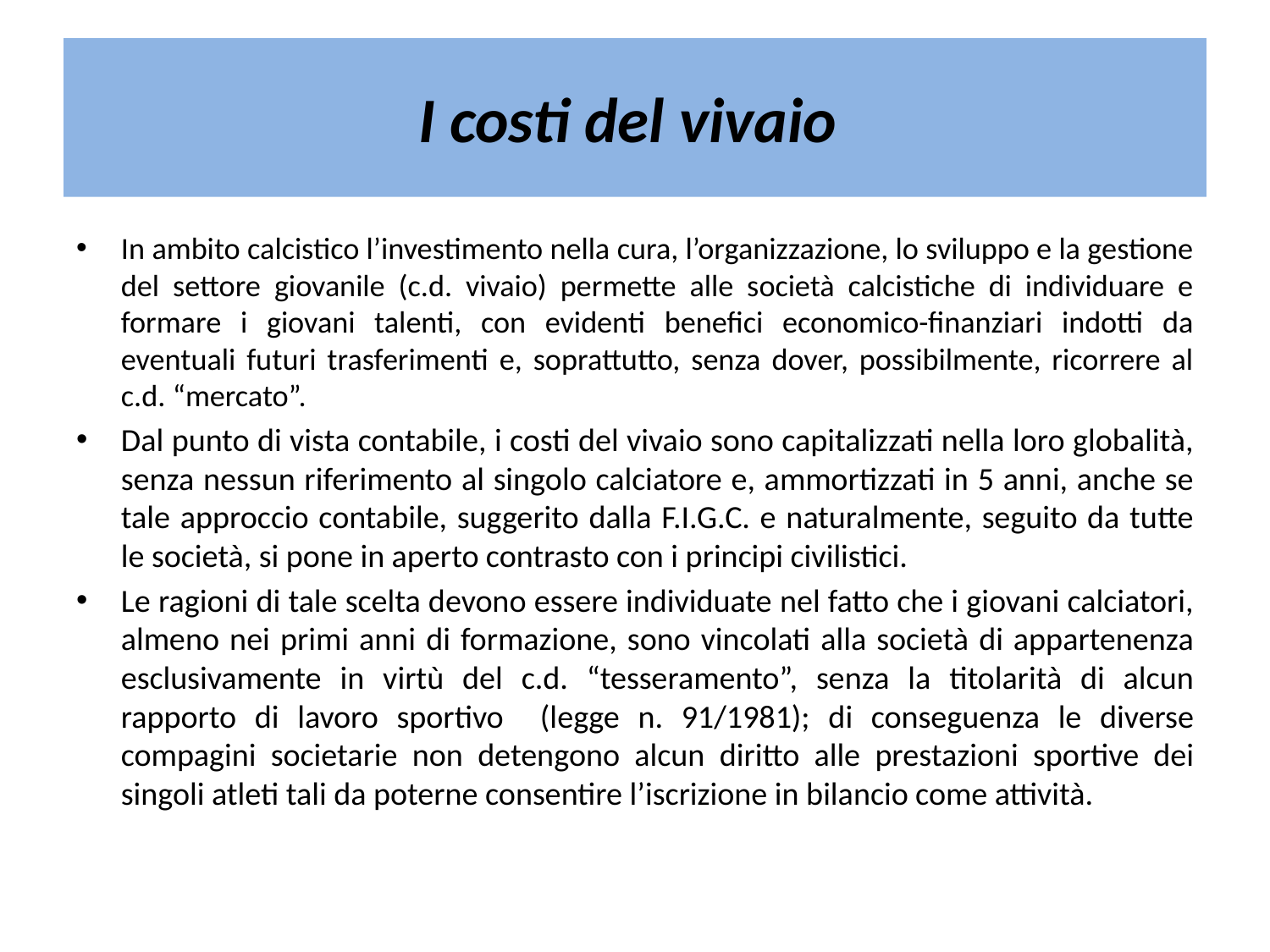

# I costi del vivaio
In ambito calcistico l’investimento nella cura, l’organizzazione, lo sviluppo e la gestione del settore giovanile (c.d. vivaio) permette alle società calcistiche di individuare e formare i giovani talenti, con evidenti benefici economico-finanziari indotti da eventuali futuri trasferimenti e, soprattutto, senza dover, possibilmente, ricorrere al c.d. “mercato”.
Dal punto di vista contabile, i costi del vivaio sono capitalizzati nella loro globalità, senza nessun riferimento al singolo calciatore e, ammortizzati in 5 anni, anche se tale approccio contabile, suggerito dalla F.I.G.C. e naturalmente, seguito da tutte le società, si pone in aperto contrasto con i principi civilistici.
Le ragioni di tale scelta devono essere individuate nel fatto che i giovani calciatori, almeno nei primi anni di formazione, sono vincolati alla società di appartenenza esclusivamente in virtù del c.d. “tesseramento”, senza la titolarità di alcun rapporto di lavoro sportivo  (legge n. 91/1981); di conseguenza le diverse compagini societarie non detengono alcun diritto alle prestazioni sportive dei singoli atleti tali da poterne consentire l’iscrizione in bilancio come attività.